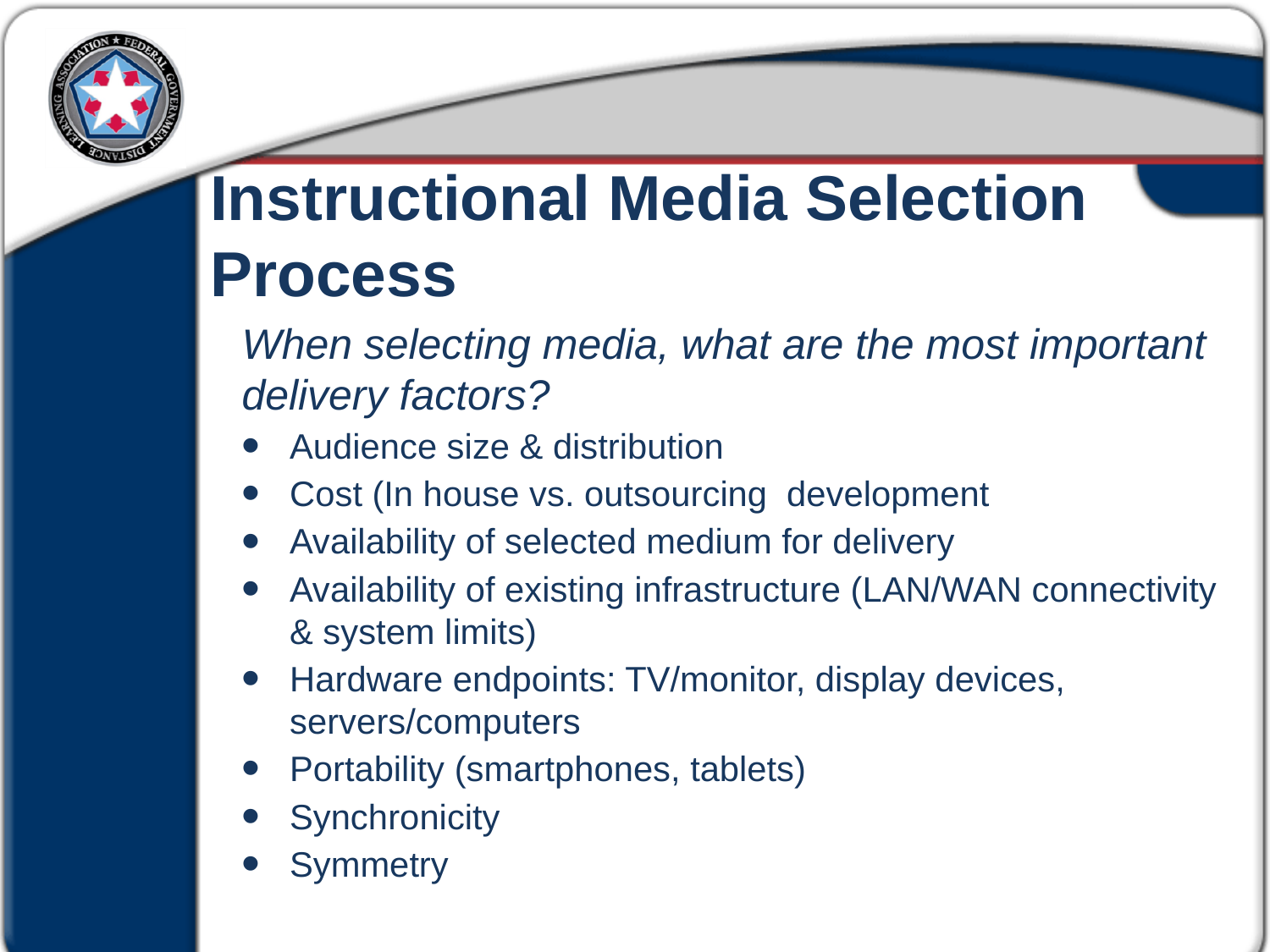

Instructional Media Selection Process
When selecting media, what are the most important delivery factors?
Audience size & distribution
Cost (In house vs. outsourcing  development
Availability of selected medium for delivery
Availability of existing infrastructure (LAN/WAN connectivity & system limits)
Hardware endpoints: TV/monitor, display devices, servers/computers
Portability (smartphones, tablets)
Synchronicity
Symmetry